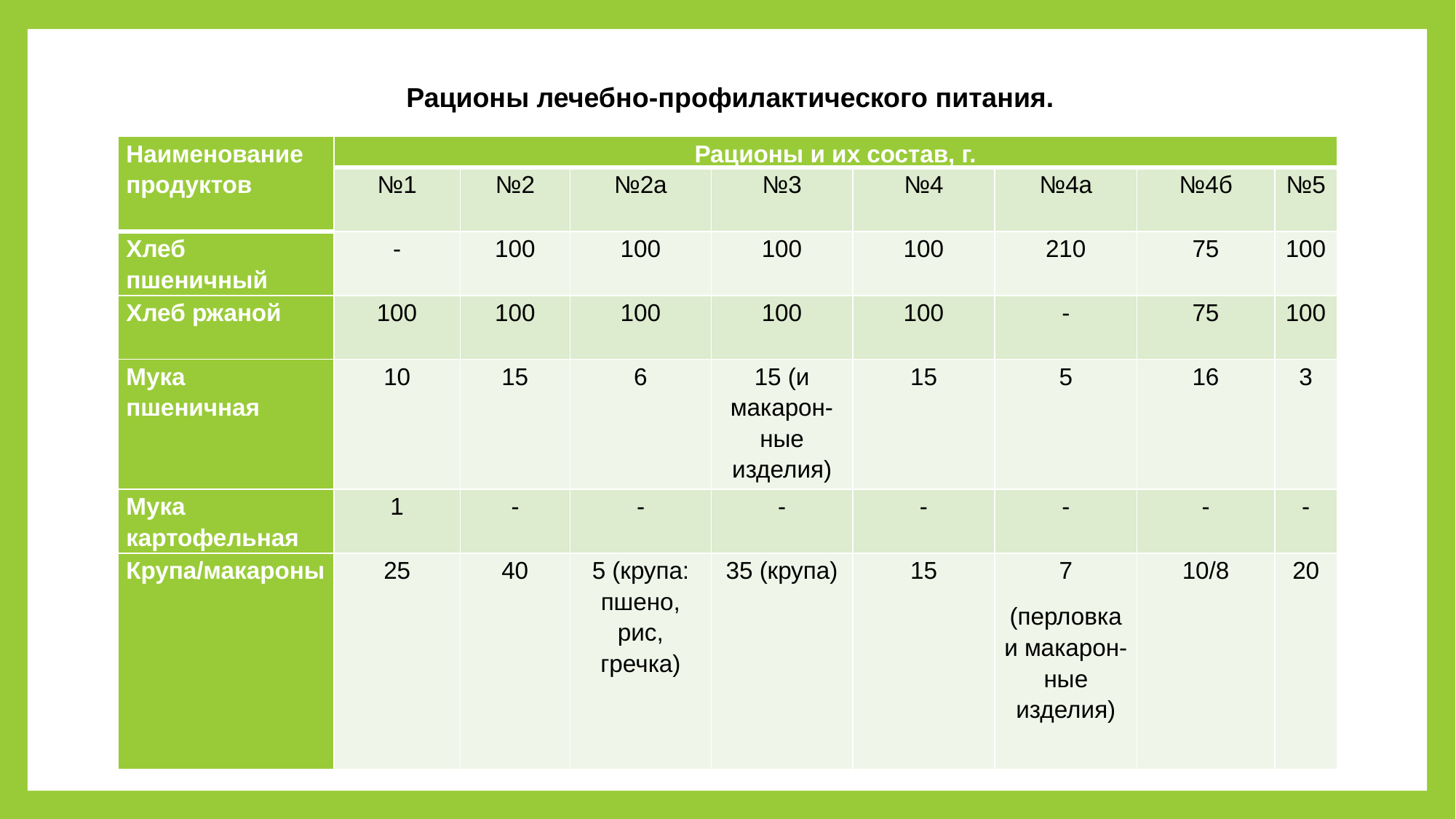

Рационы лечебно-профилактического питания.
| Наименование продуктов | Рационы и их состав, г. |  |  |  |  |  |  |  |
| --- | --- | --- | --- | --- | --- | --- | --- | --- |
|  | №1 | №2 | №2а | №3 | №4 | №4а | №4б | №5 |
| Хлеб пшеничный | - | 100 | 100 | 100 | 100 | 210 | 75 | 100 |
| Хлеб ржаной | 100 | 100 | 100 | 100 | 100 | - | 75 | 100 |
| Мука пшеничная | 10 | 15 | 6 | 15 (и макарон-ные изделия) | 15 | 5 | 16 | 3 |
| Мука картофельная | 1 | - | - | - | - | - | - | - |
| Крупа/макароны | 25 | 40 | 5 (крупа: пшено, рис, гречка) | 35 (крупа) | 15 | 7 (перловка и макарон-ные изделия) | 10/8 | 20 |